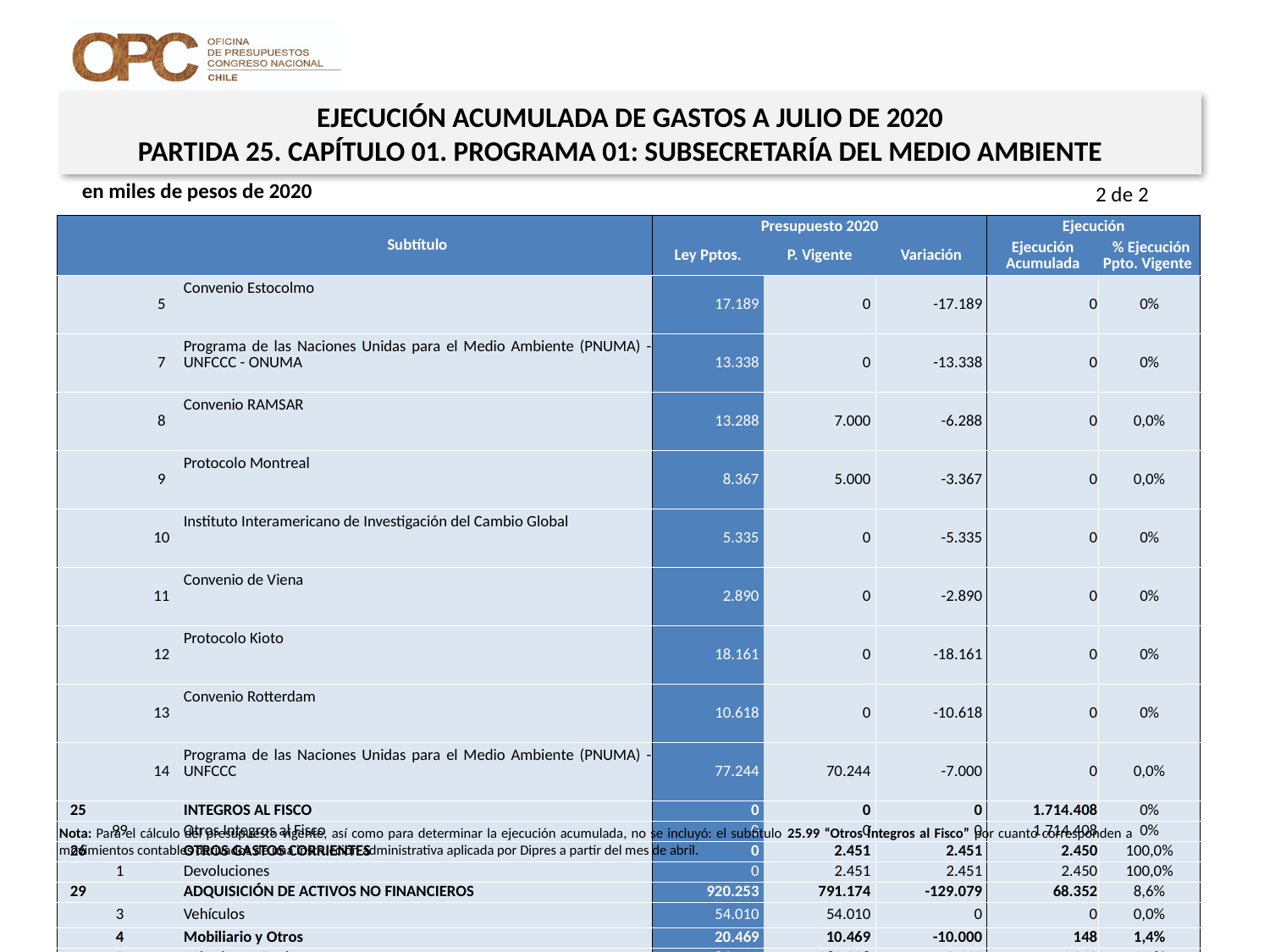

EJECUCIÓN ACUMULADA DE GASTOS A JULIO DE 2020
PARTIDA 25. CAPÍTULO 01. PROGRAMA 01: SUBSECRETARÍA DEL MEDIO AMBIENTE
en miles de pesos de 2020
2 de 2
|  |  |  | Subtítulo | Presupuesto 2020 |  |  | Ejecución |  |
| --- | --- | --- | --- | --- | --- | --- | --- | --- |
|  |  |  |  | Ley Pptos. | P. Vigente | Variación | Ejecución Acumulada | % Ejecución Ppto. Vigente |
|  |  | 5 | Convenio Estocolmo | 17.189 | 0 | -17.189 | 0 | 0% |
|  |  | 7 | Programa de las Naciones Unidas para el Medio Ambiente (PNUMA) -UNFCCC - ONUMA | 13.338 | 0 | -13.338 | 0 | 0% |
|  |  | 8 | Convenio RAMSAR | 13.288 | 7.000 | -6.288 | 0 | 0,0% |
|  |  | 9 | Protocolo Montreal | 8.367 | 5.000 | -3.367 | 0 | 0,0% |
|  |  | 10 | Instituto Interamericano de Investigación del Cambio Global | 5.335 | 0 | -5.335 | 0 | 0% |
|  |  | 11 | Convenio de Viena | 2.890 | 0 | -2.890 | 0 | 0% |
|  |  | 12 | Protocolo Kioto | 18.161 | 0 | -18.161 | 0 | 0% |
|  |  | 13 | Convenio Rotterdam | 10.618 | 0 | -10.618 | 0 | 0% |
|  |  | 14 | Programa de las Naciones Unidas para el Medio Ambiente (PNUMA) -UNFCCC | 77.244 | 70.244 | -7.000 | 0 | 0,0% |
| 25 |  |  | INTEGROS AL FISCO | 0 | 0 | 0 | 1.714.408 | 0% |
|  | 99 |  | Otros Integros al Fisco | 0 | 0 | 0 | 1.714.408 | 0% |
| 26 |  |  | OTROS GASTOS CORRIENTES | 0 | 2.451 | 2.451 | 2.450 | 100,0% |
|  | 1 |  | Devoluciones | 0 | 2.451 | 2.451 | 2.450 | 100,0% |
| 29 |  |  | ADQUISICIÓN DE ACTIVOS NO FINANCIEROS | 920.253 | 791.174 | -129.079 | 68.352 | 8,6% |
|  | 3 |  | Vehículos | 54.010 | 54.010 | 0 | 0 | 0,0% |
|  | 4 |  | Mobiliario y Otros | 20.469 | 10.469 | -10.000 | 148 | 1,4% |
|  | 5 |  | Máquinas y Equipos | 386.413 | 382.998 | -3.415 | 4.042 | 1,1% |
|  | 6 |  | Equipos Informáticos | 139.444 | 72.531 | -66.913 | 171 | 0,2% |
|  | 7 |  | Programas Informáticos | 319.917 | 271.166 | -48.751 | 63.991 | 23,6% |
| 33 |  |  | TRANSFERENCIAS DE CAPITAL | 180.023 | 90.023 | -90.000 | 0 | 0,0% |
|  | 3 |  | A Otras Entidades Públicas | 180.023 | 90.023 | -90.000 | 0 | 0,0% |
|  |  | 1 | Fondo del Reciclaje | 180.023 | 90.023 | -90.000 | 0 | 0,0% |
| 34 |  |  | SERVICIO DE LA DEUDA | 1.000 | 109.888 | 108.888 | 88.748 | 80,8% |
|  | 7 |  | Deuda Flotante | 1.000 | 109.888 | 108.888 | 88.748 | 80,8% |
Nota: Para el cálculo del presupuesto vigente, así como para determinar la ejecución acumulada, no se incluyó: el subtítulo 25.99 “Otros Íntegros al Fisco” por cuanto corresponden a movimientos contables derivados de una instrucción administrativa aplicada por Dipres a partir del mes de abril.
Fuente: Elaboración propia en base  a Informes de ejecución presupuestaria mensual de DIPRES
8